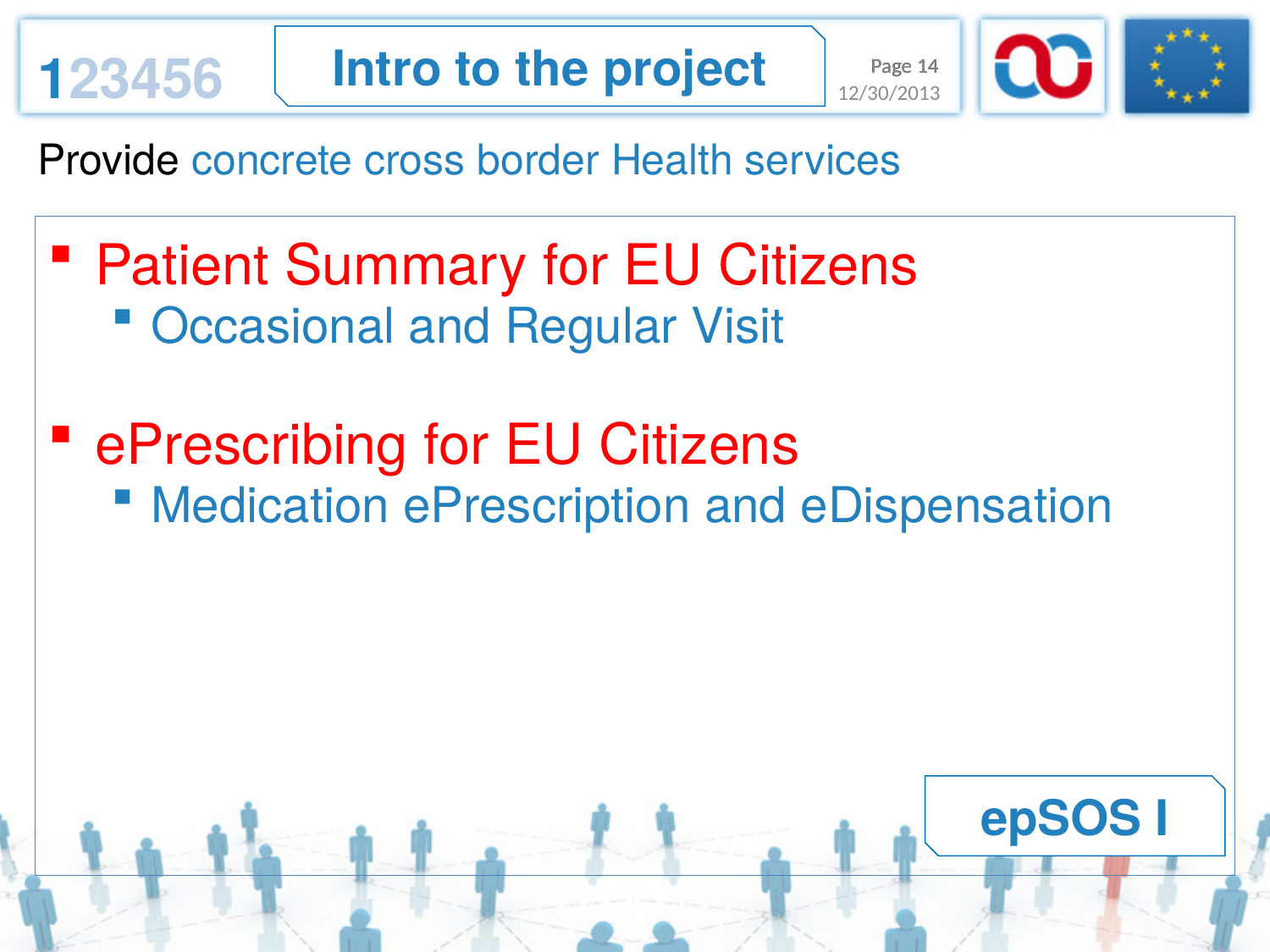

Intro to the project
123456
Page 14
Page 14
12/30/2013
Provide concrete cross border Health services

Patient Summary for EU Citizens
Occasional and Regular Visit

ePrescribing for EU Citizens
Medication ePrescription and eDispensation

epSOS I